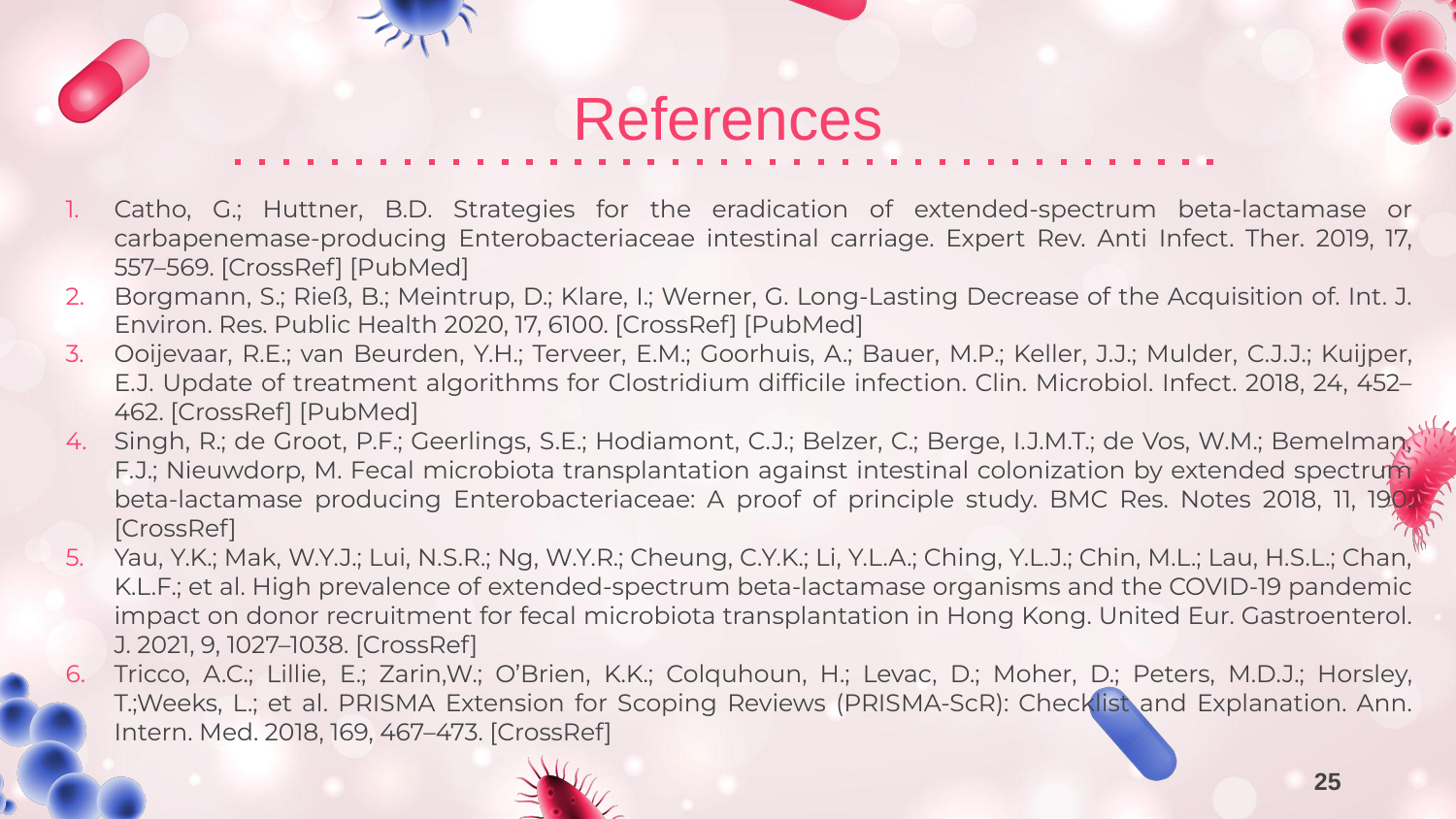

# References
Catho, G.; Huttner, B.D. Strategies for the eradication of extended-spectrum beta-lactamase or carbapenemase-producing Enterobacteriaceae intestinal carriage. Expert Rev. Anti Infect. Ther. 2019, 17, 557–569. [CrossRef] [PubMed]
Borgmann, S.; Rieß, B.; Meintrup, D.; Klare, I.; Werner, G. Long-Lasting Decrease of the Acquisition of. Int. J. Environ. Res. Public Health 2020, 17, 6100. [CrossRef] [PubMed]
Ooijevaar, R.E.; van Beurden, Y.H.; Terveer, E.M.; Goorhuis, A.; Bauer, M.P.; Keller, J.J.; Mulder, C.J.J.; Kuijper, E.J. Update of treatment algorithms for Clostridium difficile infection. Clin. Microbiol. Infect. 2018, 24, 452–462. [CrossRef] [PubMed]
Singh, R.; de Groot, P.F.; Geerlings, S.E.; Hodiamont, C.J.; Belzer, C.; Berge, I.J.M.T.; de Vos, W.M.; Bemelman, F.J.; Nieuwdorp, M. Fecal microbiota transplantation against intestinal colonization by extended spectrum beta-lactamase producing Enterobacteriaceae: A proof of principle study. BMC Res. Notes 2018, 11, 190. [CrossRef]
Yau, Y.K.; Mak, W.Y.J.; Lui, N.S.R.; Ng, W.Y.R.; Cheung, C.Y.K.; Li, Y.L.A.; Ching, Y.L.J.; Chin, M.L.; Lau, H.S.L.; Chan, K.L.F.; et al. High prevalence of extended-spectrum beta-lactamase organisms and the COVID-19 pandemic impact on donor recruitment for fecal microbiota transplantation in Hong Kong. United Eur. Gastroenterol. J. 2021, 9, 1027–1038. [CrossRef]
Tricco, A.C.; Lillie, E.; Zarin,W.; O’Brien, K.K.; Colquhoun, H.; Levac, D.; Moher, D.; Peters, M.D.J.; Horsley, T.;Weeks, L.; et al. PRISMA Extension for Scoping Reviews (PRISMA-ScR): Checklist and Explanation. Ann. Intern. Med. 2018, 169, 467–473. [CrossRef]
25